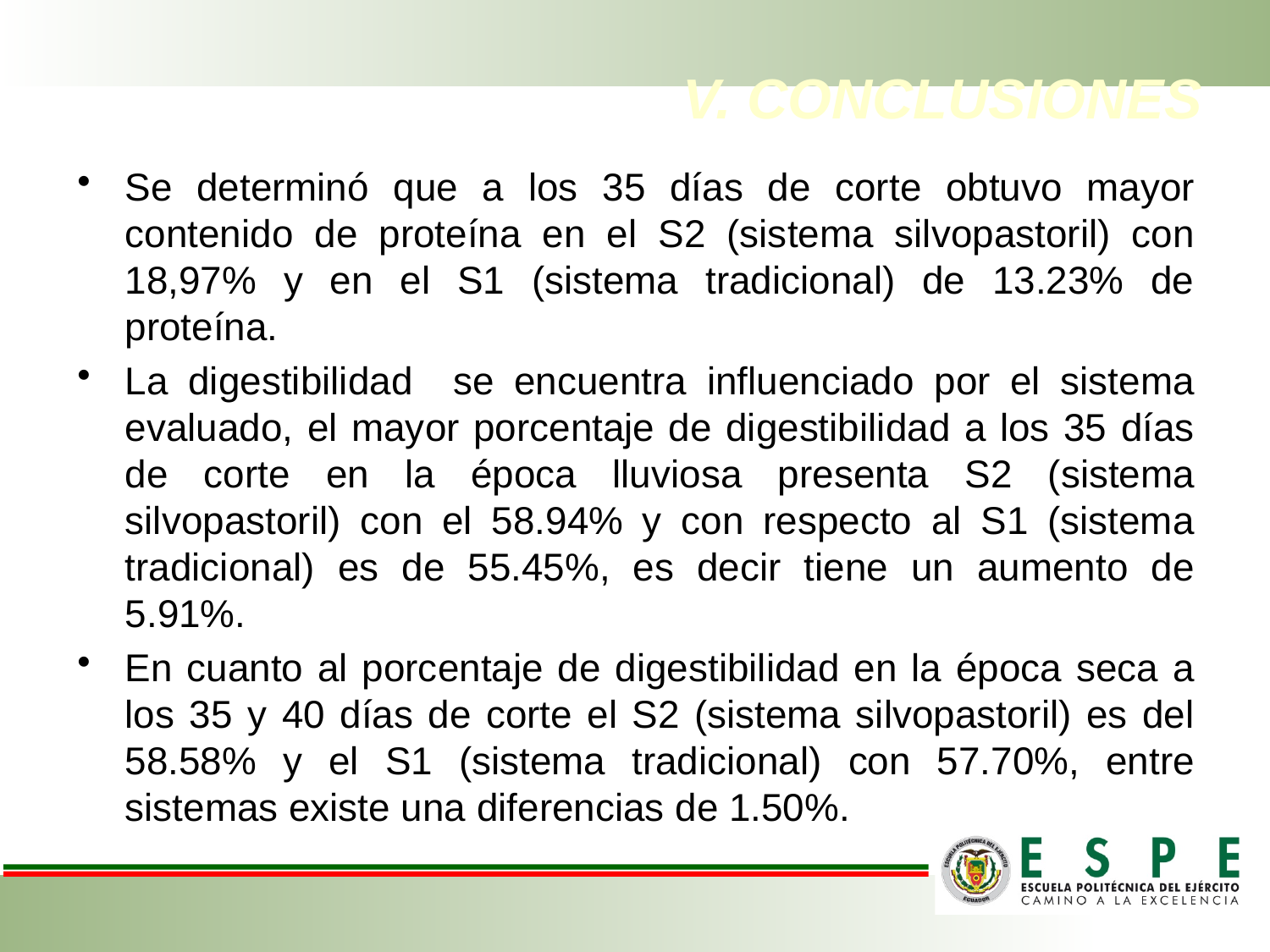

# V. CONCLUSIONES
Se determinó que a los 35 días de corte obtuvo mayor contenido de proteína en el S2 (sistema silvopastoril) con 18,97% y en el S1 (sistema tradicional) de 13.23% de proteína.
La digestibilidad  se encuentra influenciado por el sistema evaluado, el mayor porcentaje de digestibilidad a los 35 días de corte en la época lluviosa presenta S2 (sistema silvopastoril) con el 58.94% y con respecto al S1 (sistema tradicional) es de 55.45%, es decir tiene un aumento de 5.91%.
En cuanto al porcentaje de digestibilidad en la época seca a los 35 y 40 días de corte el S2 (sistema silvopastoril) es del 58.58% y el S1 (sistema tradicional) con 57.70%, entre sistemas existe una diferencias de 1.50%.